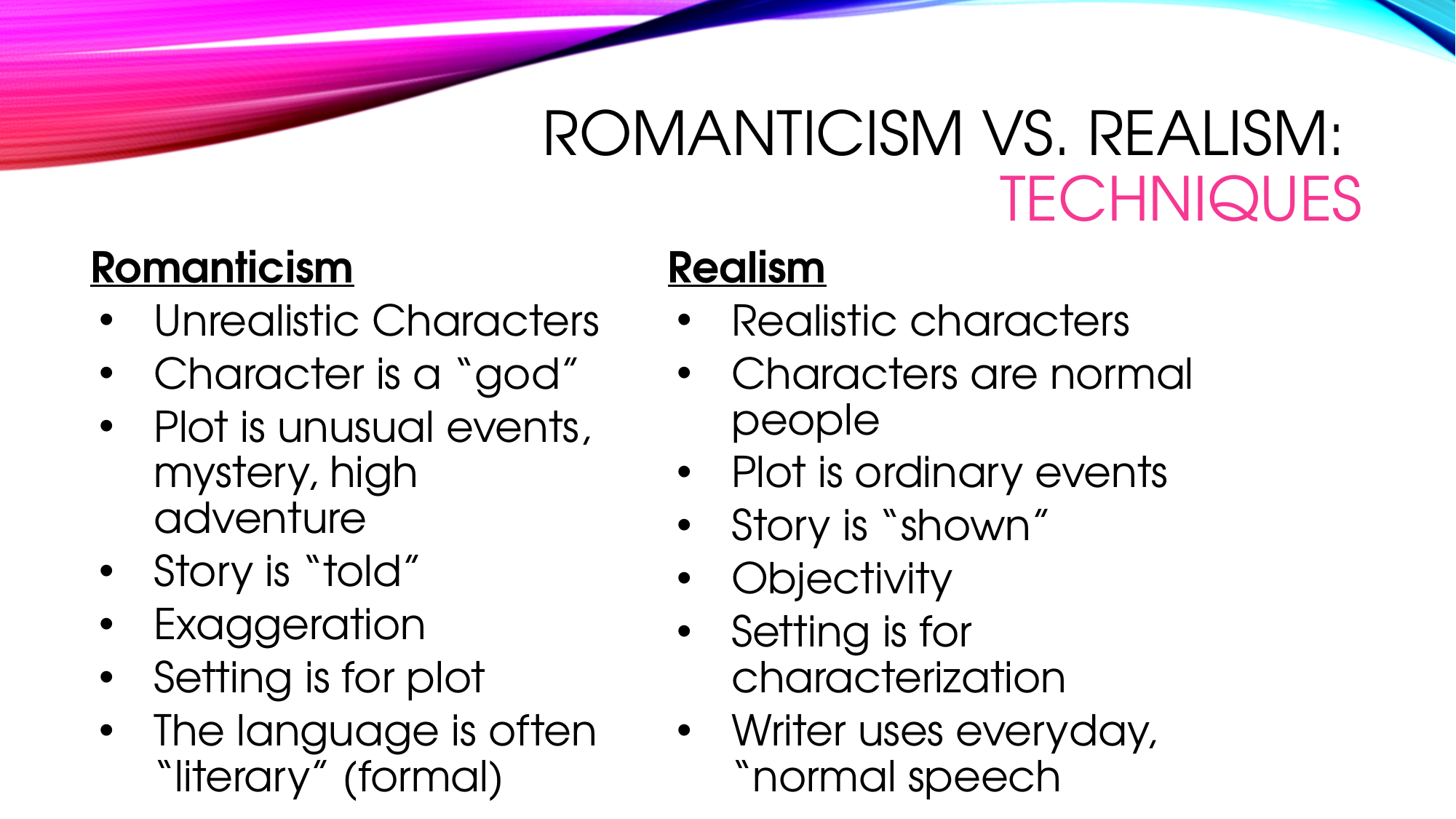

# Romanticism vs. Realism: techniques
Romanticism
Unrealistic Characters
Character is a “god”
Plot is unusual events, mystery, high adventure
Story is “told”
Exaggeration
Setting is for plot
The language is often “literary” (formal)
Realism
Realistic characters
Characters are normal people
Plot is ordinary events
Story is “shown”
Objectivity
Setting is for characterization
Writer uses everyday, “normal speech